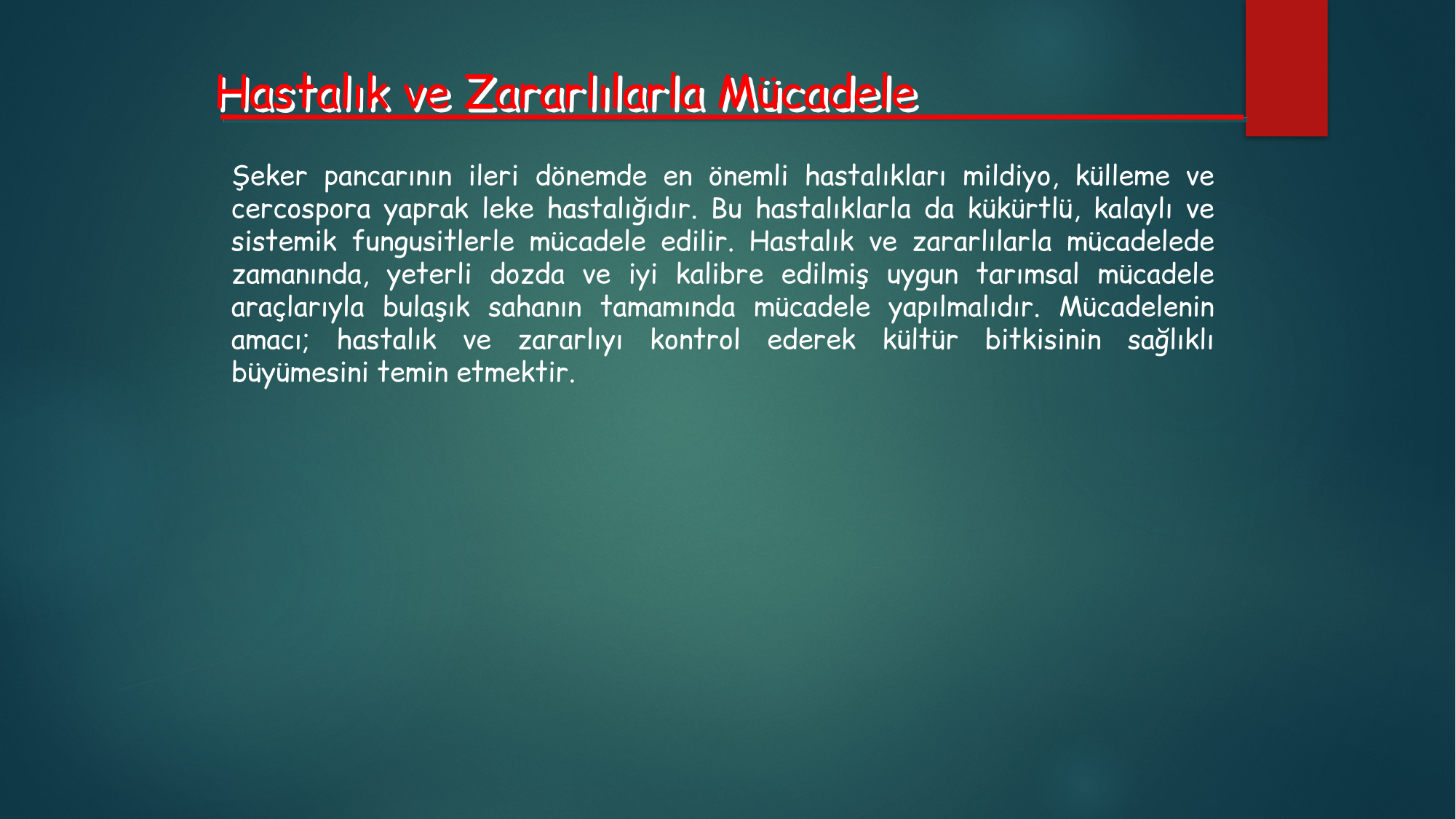

Hastalık ve Zararlılarla Mücadele

Şeker pancarının ileri dönemde en önemli hastalıkları mildiyo, külleme ve cercospora yaprak leke hastalığıdır. Bu hastalıklarla da kükürtlü, kalaylı ve sistemik fungusitlerle mücadele edilir. Hastalık ve zararlılarla mücadelede zamanında, yeterli dozda ve iyi kalibre edilmiş uygun tarımsal mücadele araçlarıyla bulaşık sahanın tamamında mücadele yapılmalıdır. Mücadelenin amacı; hastalık ve zararlıyı kontrol ederek kültür bitkisinin sağlıklı büyümesini temin etmektir.